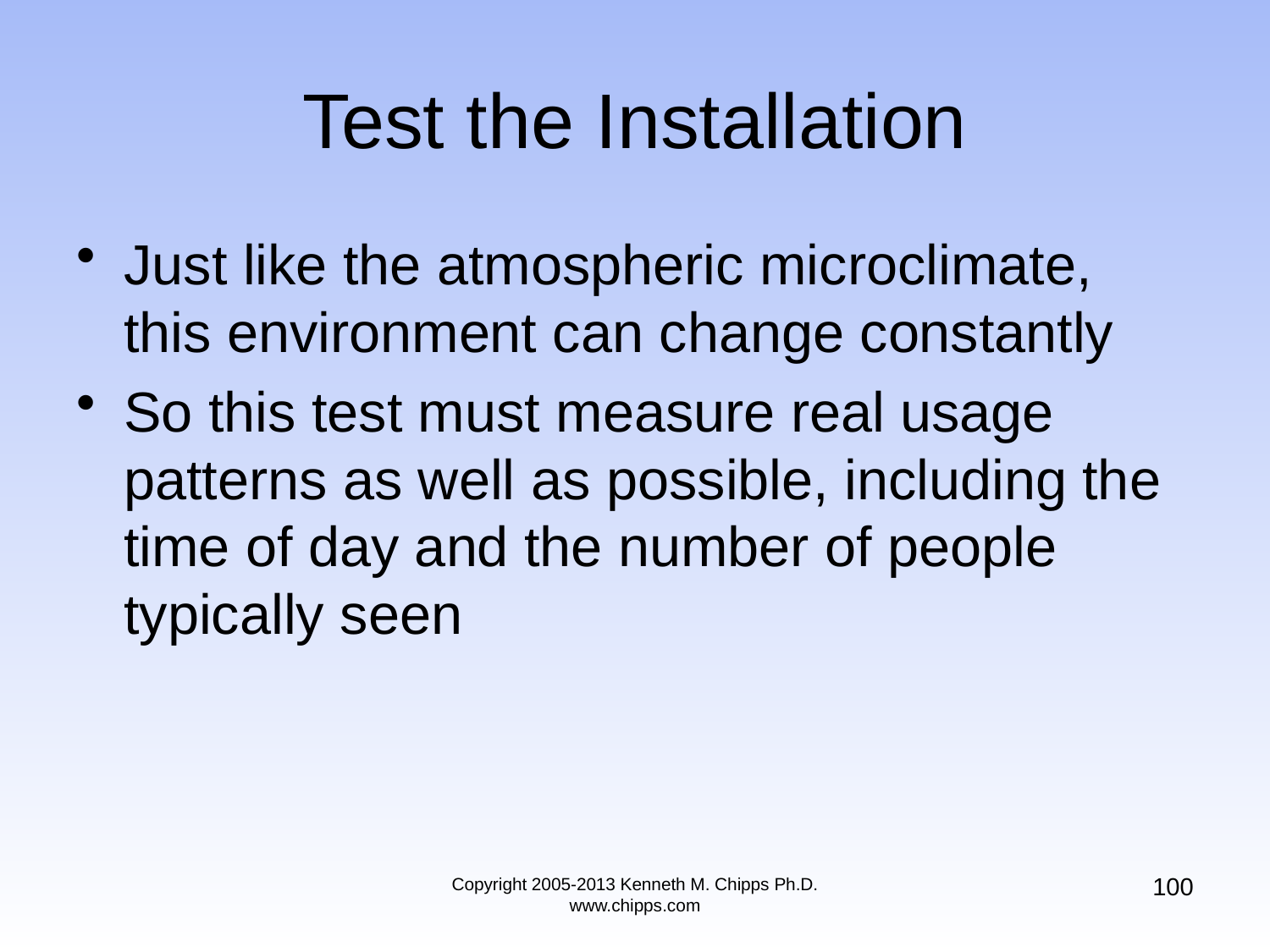

# Test the Installation
Just like the atmospheric microclimate, this environment can change constantly
So this test must measure real usage patterns as well as possible, including the time of day and the number of people typically seen
100
Copyright 2005-2013 Kenneth M. Chipps Ph.D. www.chipps.com